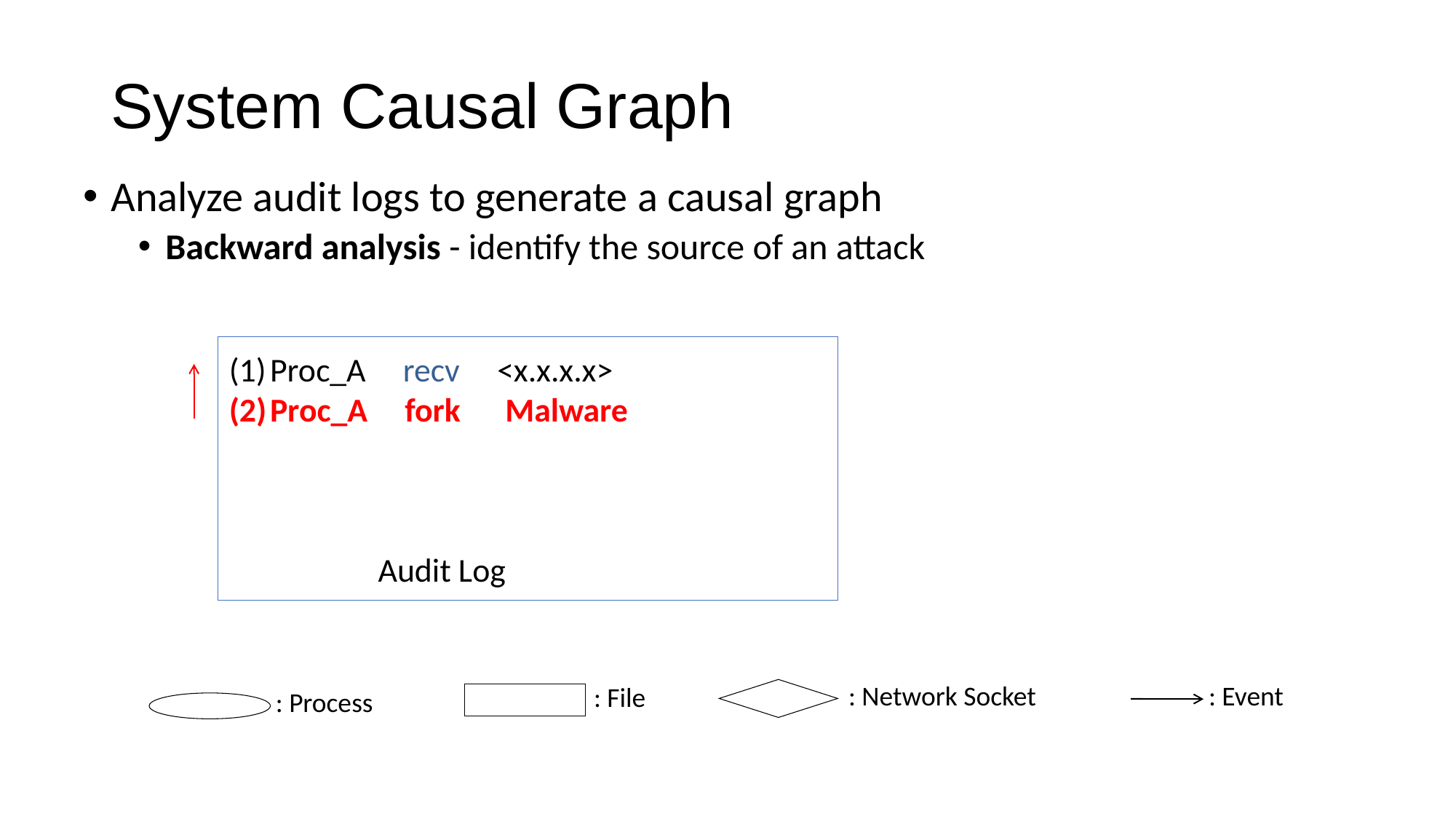

# System Causal Graph
Analyze audit logs to generate a causal graph
Backward analysis - identify the source of an attack

Proc_A     recv     <x.x.x.x>
Proc_A     fork      Malware
Malware  write    File1
Malware  write    File2

                    Audit Log
: Event
: Network Socket
: File

: Process